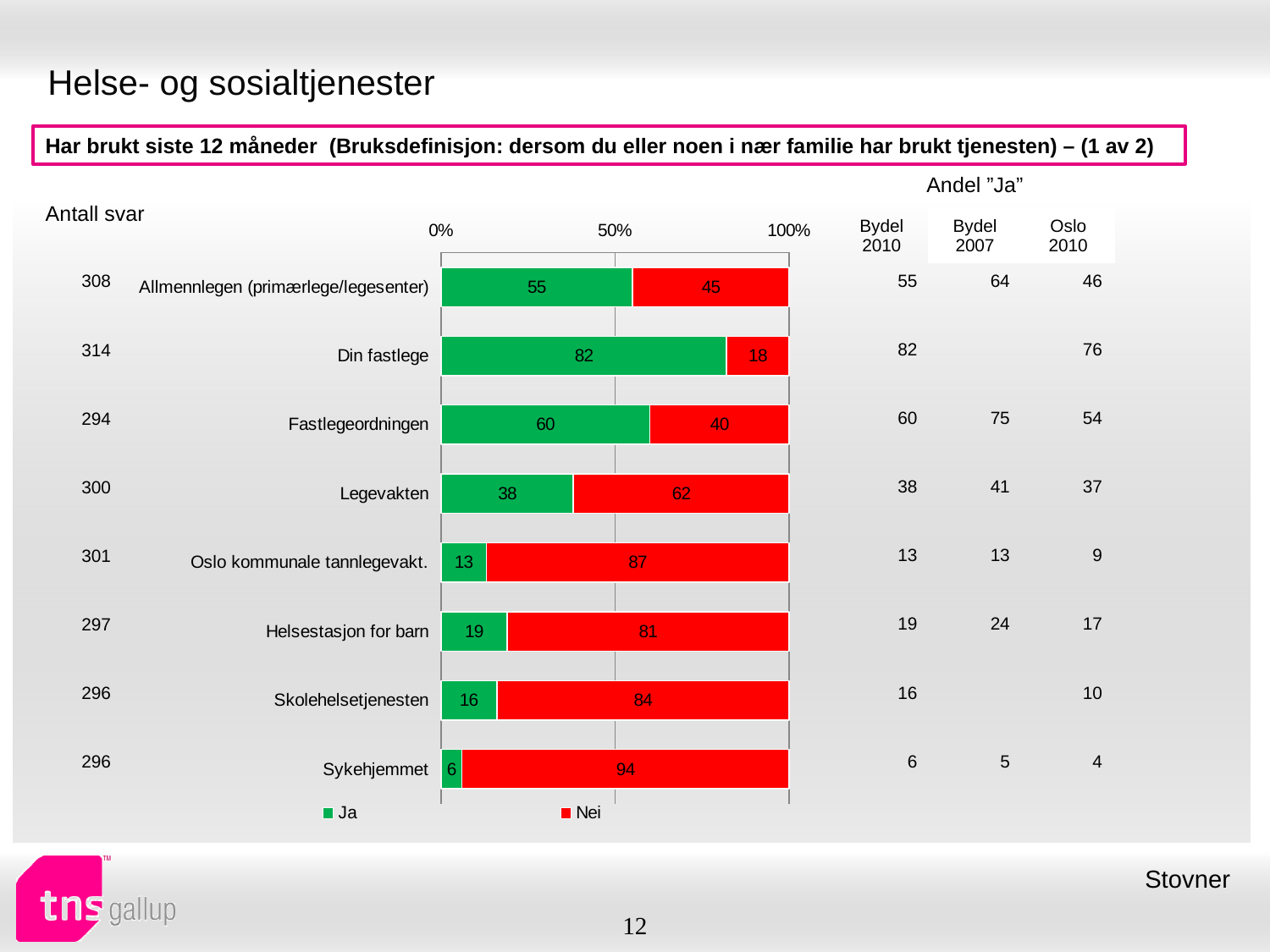

# Helse- og sosialtjenester
Har brukt siste 12 måneder  (Bruksdefinisjon: dersom du eller noen i nær familie har brukt tjenesten) – (1 av 2)
| Andel ”Ja” |  |  |
| --- | --- | --- |
| Bydel 2010 | Bydel 2007 | Oslo 2010 |
| Antall svar |
| --- |

### Chart

| Category | Ja | Nei |
|---|---|---|
| Allmennlegen (primærlege/legesenter) | 55.0 | 45.0 |
| Din fastlege | 82.0 | 18.0 |
| Fastlegeordningen | 60.0 | 40.0 |
| Legevakten | 38.0 | 62.0 |
| Oslo kommunale tannlegevakt. | 13.0 | 87.0 |
| Helsestasjon for barn | 19.0 | 81.0 |
| Skolehelsetjenesten | 16.0 | 84.0 |
| Sykehjemmet | 6.0 | 94.0 |
| 55 | 64 | 46 |
| --- | --- | --- |
| 82 |  | 76 |
| 60 | 75 | 54 |
| 38 | 41 | 37 |
| 13 | 13 | 9 |
| 19 | 24 | 17 |
| 16 |  | 10 |
| 6 | 5 | 4 |
| 308 |
| --- |
| 314 |
| 294 |
| 300 |
| 301 |
| 297 |
| 296 |
| 296 |
Stovner
12